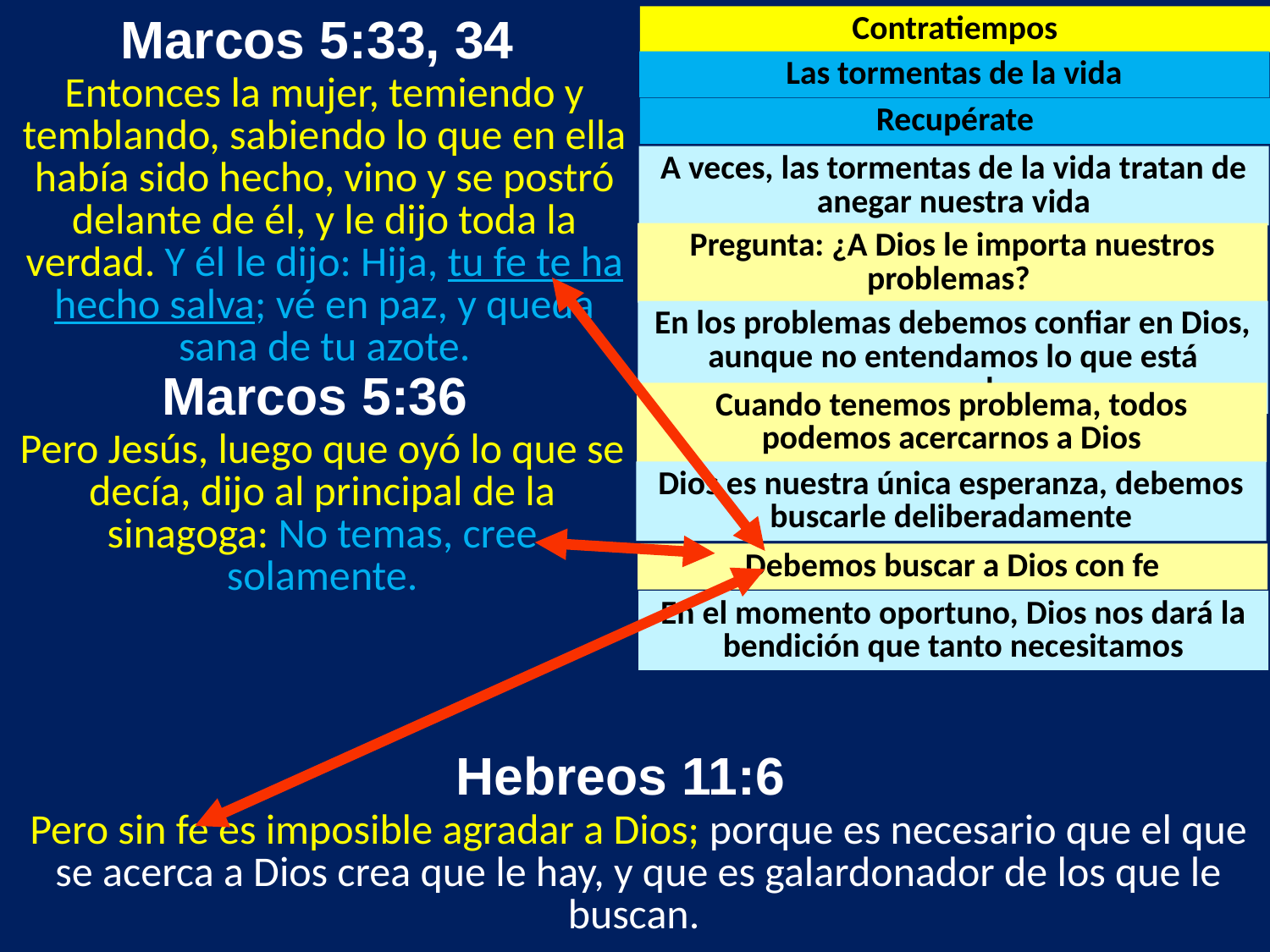

Marcos 5:33, 34
Contratiempos
Las tormentas de la vida
Entonces la mujer, temiendo y temblando, sabiendo lo que en ella había sido hecho, vino y se postró delante de él, y le dijo toda la verdad. Y él le dijo: Hija, tu fe te ha hecho salva; vé en paz, y queda sana de tu azote.
Recupérate
A veces, las tormentas de la vida tratan de anegar nuestra vida
Pregunta: ¿A Dios le importa nuestros problemas?
En los problemas debemos confiar en Dios, aunque no entendamos lo que está pasando
 Marcos 5:36
Cuando tenemos problema, todos podemos acercarnos a Dios
Pero Jesús, luego que oyó lo que se decía, dijo al principal de la sinagoga: No temas, cree solamente.
Dios es nuestra única esperanza, debemos buscarle deliberadamente
Debemos buscar a Dios con fe
En el momento oportuno, Dios nos dará la bendición que tanto necesitamos
 Hebreos 11:6
Pero sin fe es imposible agradar a Dios; porque es necesario que el que se acerca a Dios crea que le hay, y que es galardonador de los que le buscan.